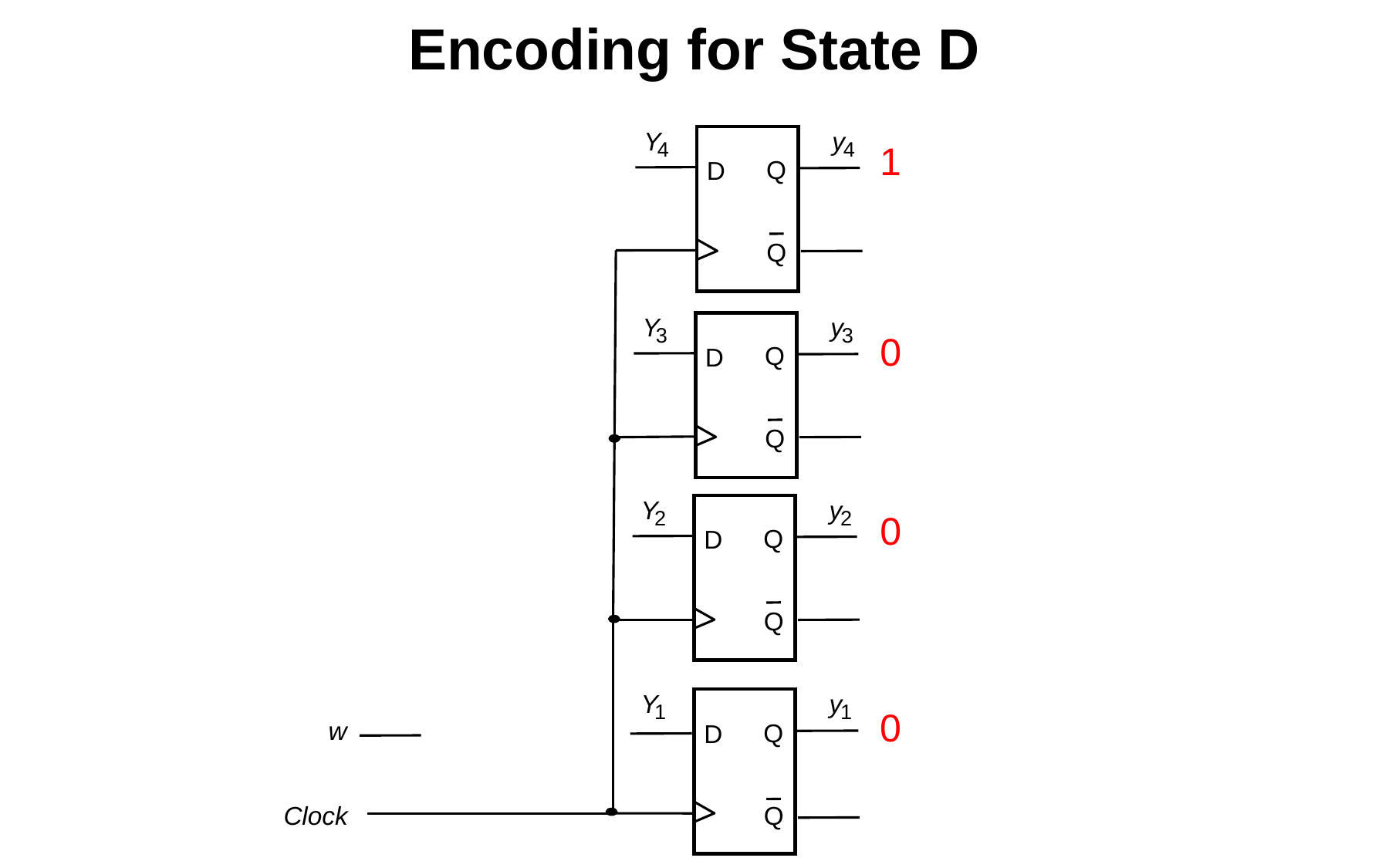

# Encoding for State D
Y
y

4
4
Q
D

Q

Y
y

3
3
Q
D

Q

Y
y

2
2
Q
D

Q

Y
y

1
1
w
Q
D

Q
Clock

1
0
0
0